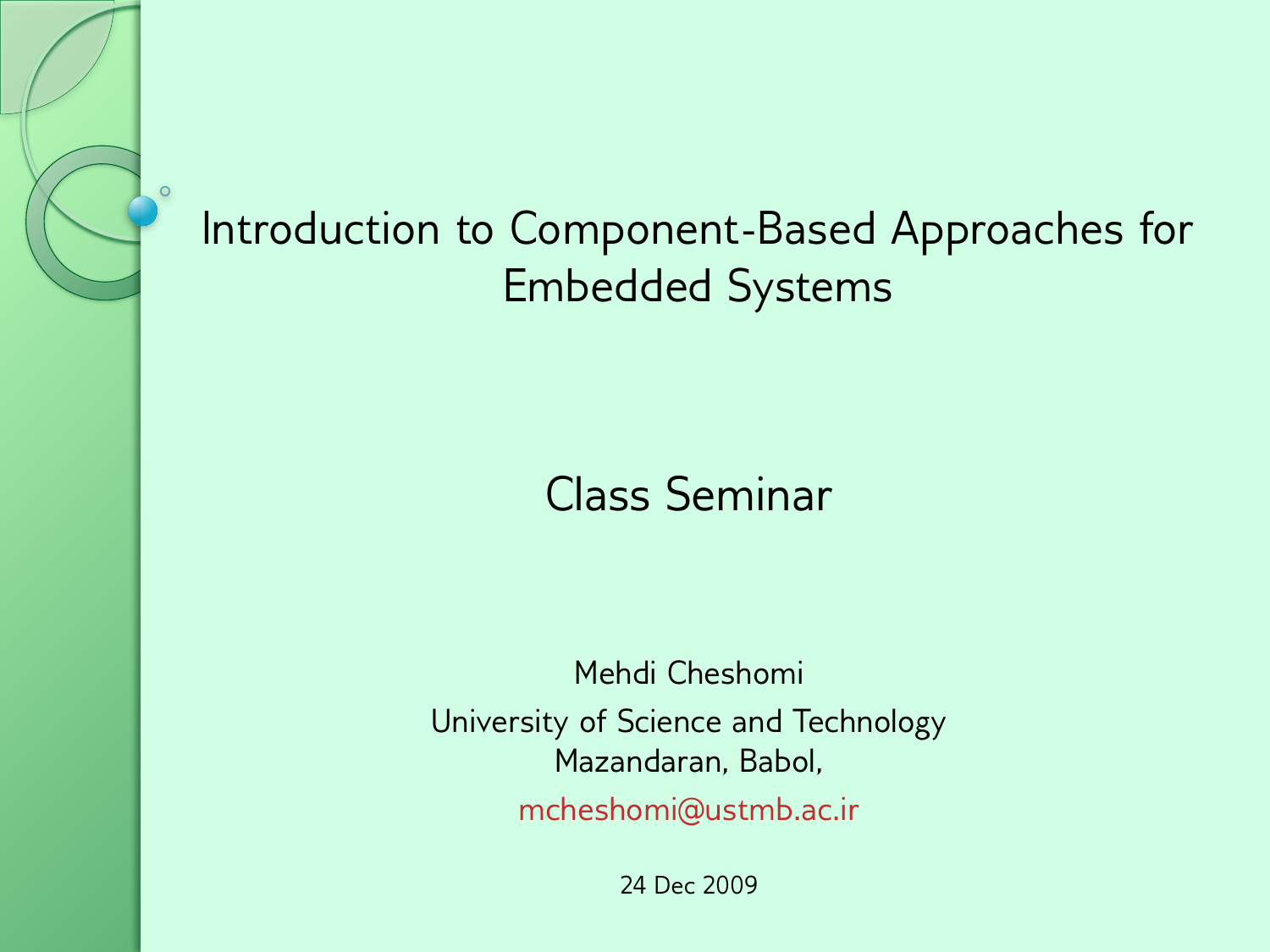

# Introduction to Component-Based Approaches for Embedded Systems
Class Seminar

Mehdi Cheshomi
University of Science and Technology Mazandaran, Babol,
mcheshomi@ustmb.ac.ir

24 Dec 2009